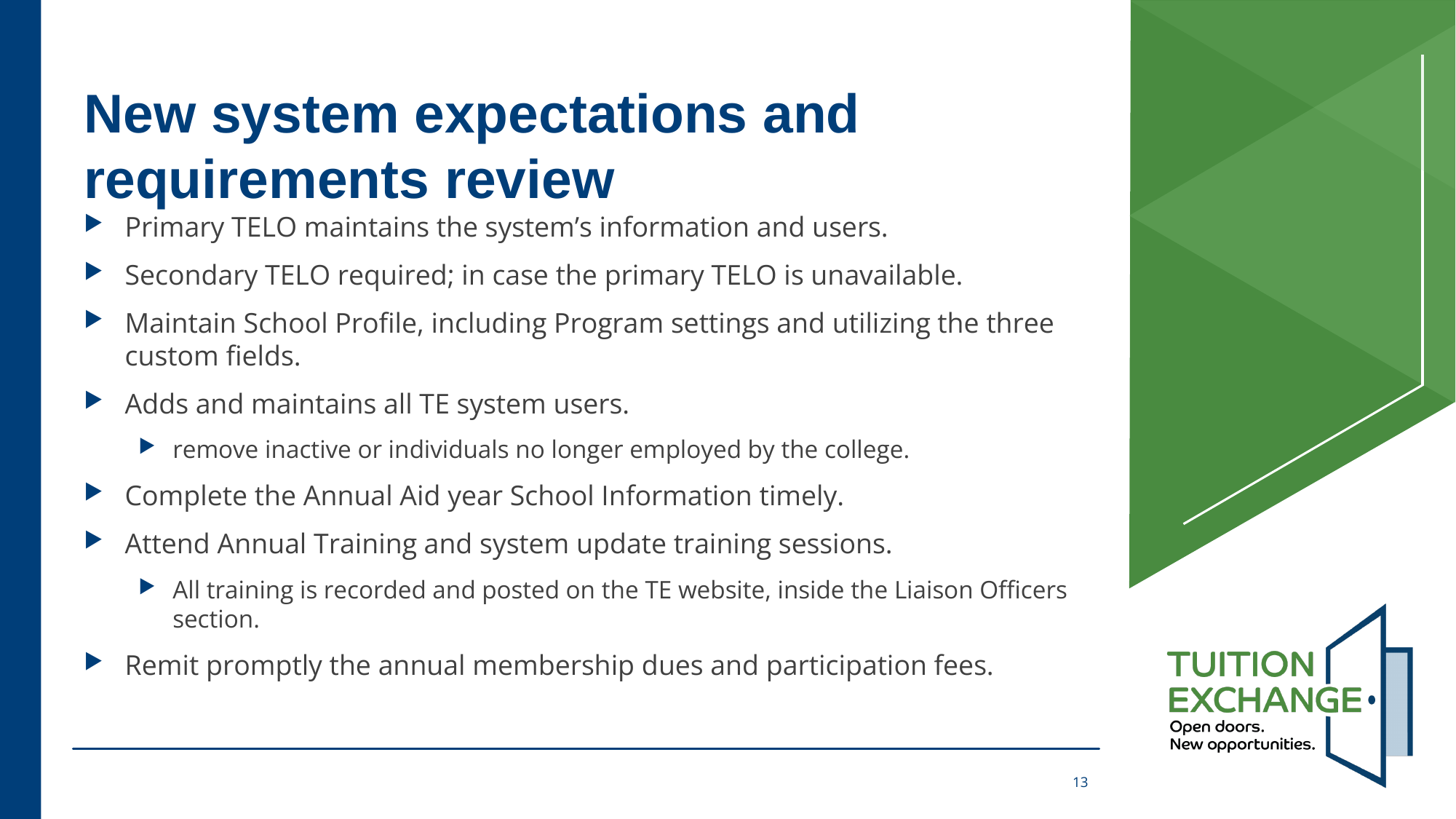

# New system expectations and requirements review
Primary TELO maintains the system’s information and users.
Secondary TELO required; in case the primary TELO is unavailable.
Maintain School Profile, including Program settings and utilizing the three custom fields.
Adds and maintains all TE system users.
remove inactive or individuals no longer employed by the college.
Complete the Annual Aid year School Information timely.
Attend Annual Training and system update training sessions.
All training is recorded and posted on the TE website, inside the Liaison Officers section.
Remit promptly the annual membership dues and participation fees.

13